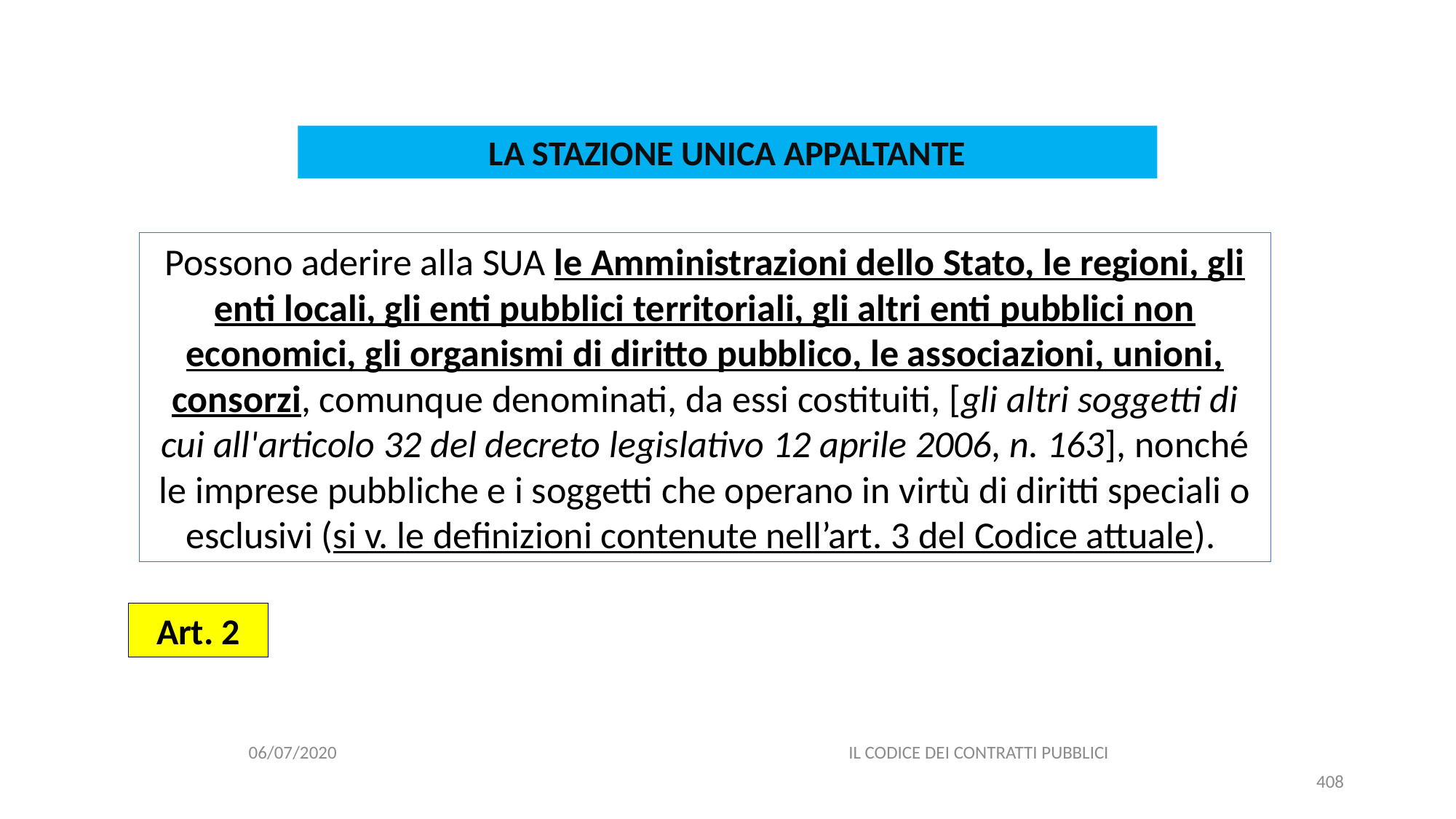

#
LA STAZIONE UNICA APPALTANTE
Possono aderire alla SUA le Amministrazioni dello Stato, le regioni, gli enti locali, gli enti pubblici territoriali, gli altri enti pubblici non economici, gli organismi di diritto pubblico, le associazioni, unioni, consorzi, comunque denominati, da essi costituiti, [gli altri soggetti di cui all'articolo 32 del decreto legislativo 12 aprile 2006, n. 163], nonché le imprese pubbliche e i soggetti che operano in virtù di diritti speciali o esclusivi (si v. le definizioni contenute nell’art. 3 del Codice attuale).
Art. 2

06/07/2020
IL CODICE DEI CONTRATTI PUBBLICI
408